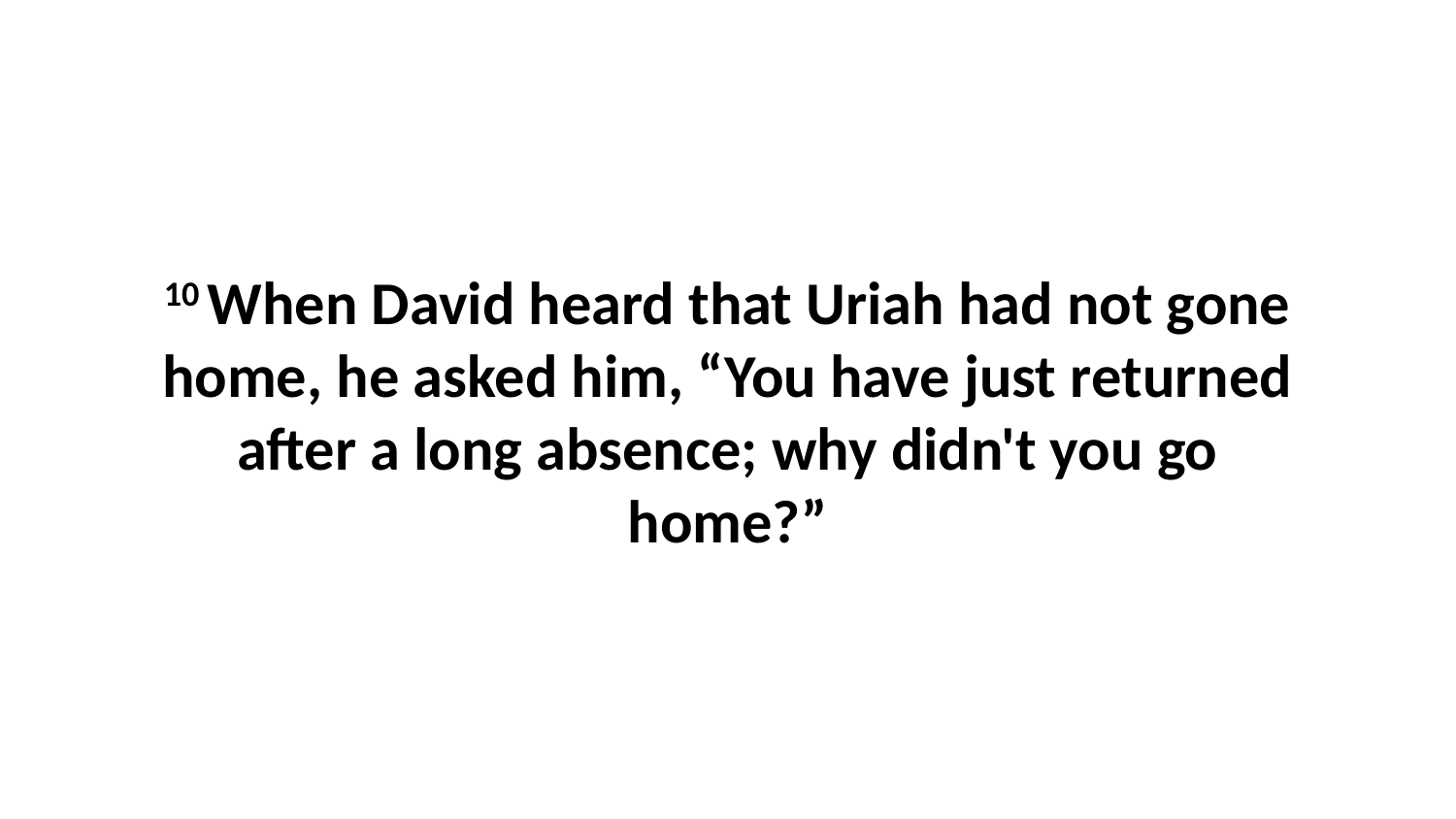

10 When David heard that Uriah had not gone home, he asked him, “You have just returned after a long absence; why didn't you go home?”